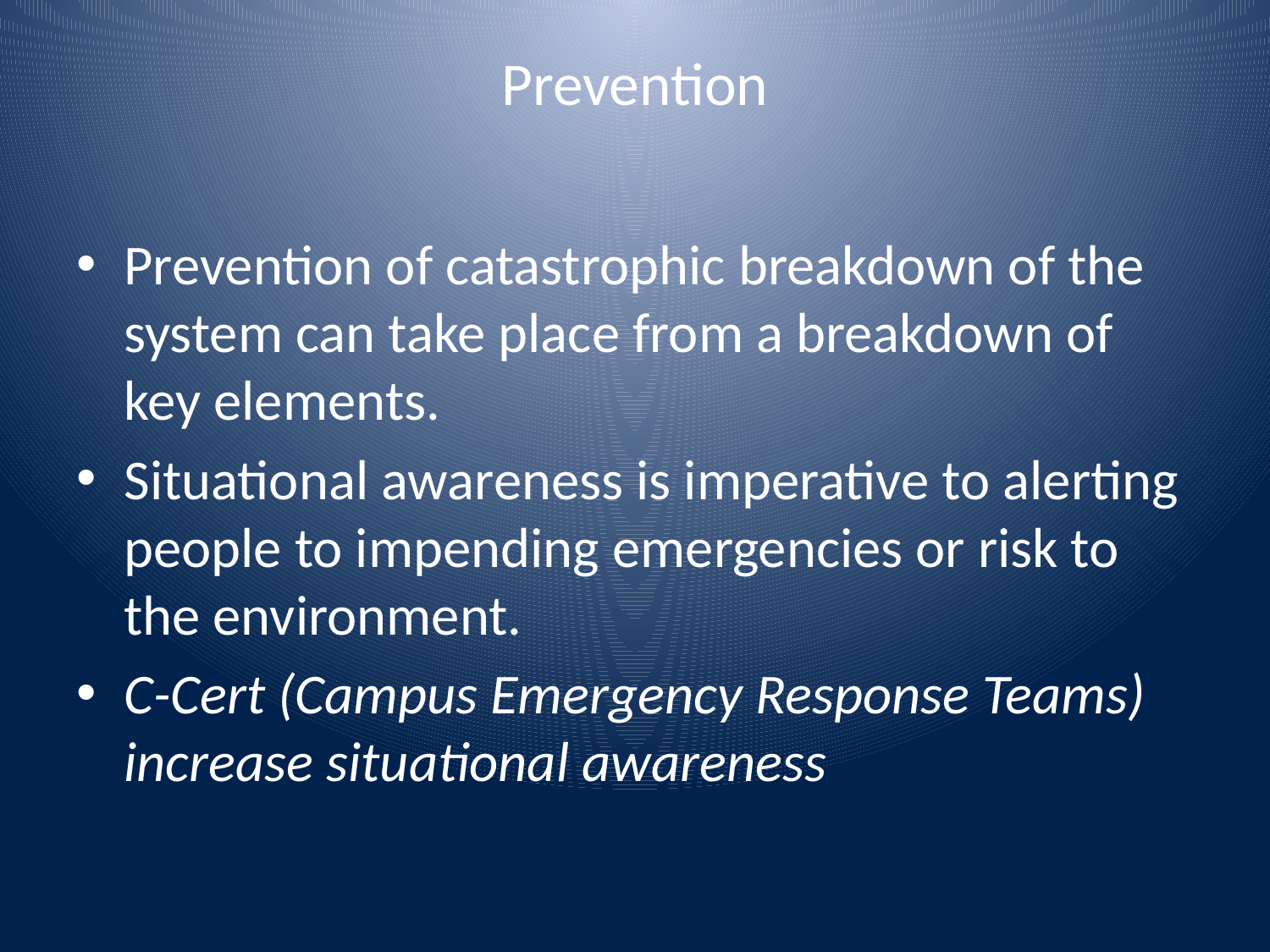

# Prevention
Prevention of catastrophic breakdown of the system can take place from a breakdown of key elements.
Situational awareness is imperative to alerting people to impending emergencies or risk to the environment.
C-Cert (Campus Emergency Response Teams) increase situational awareness